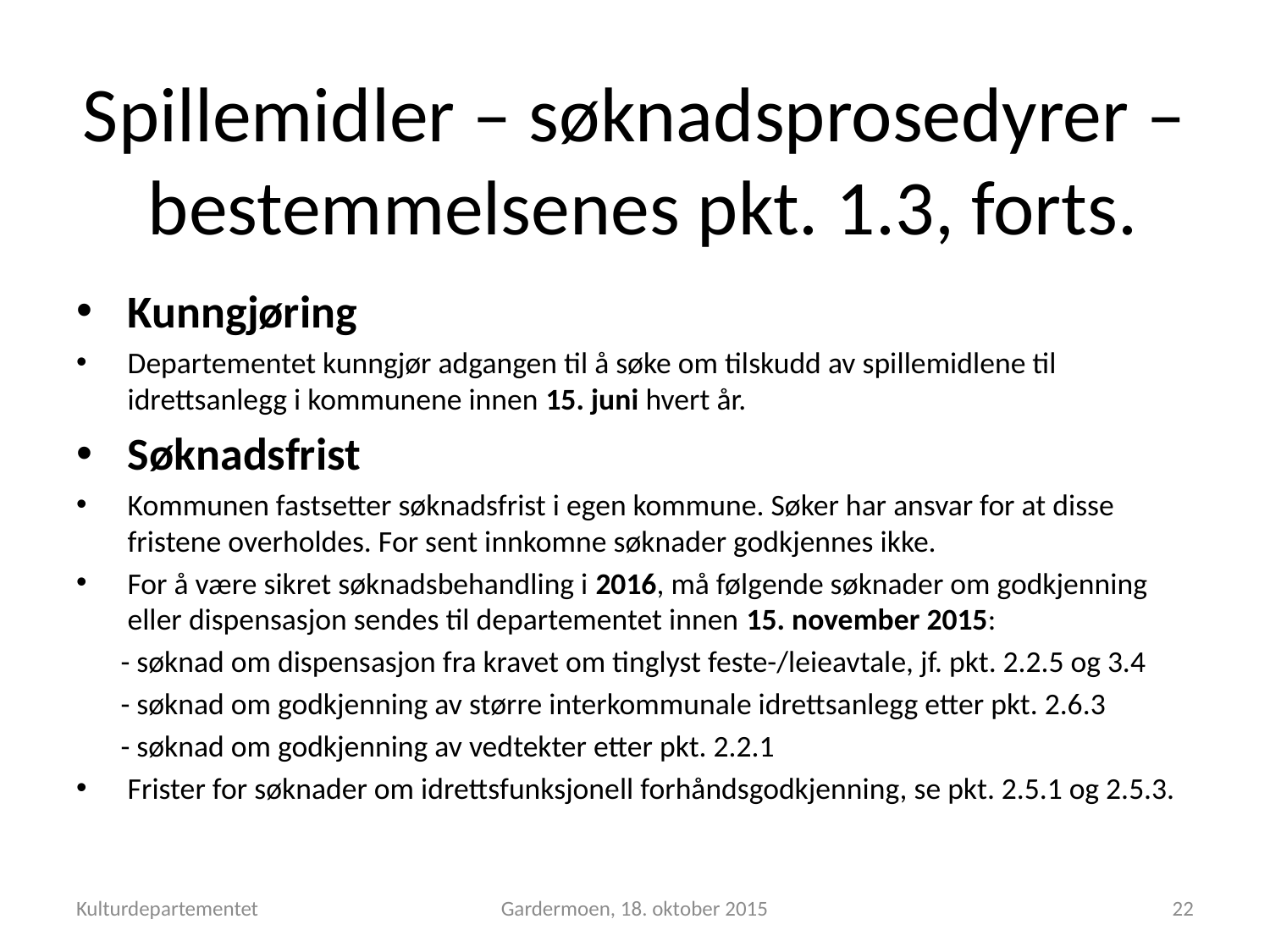

# Spillemidler – søknadsprosedyrer –  bestemmelsenes pkt. 1.3, forts.
Kunngjøring
Departementet kunngjør adgangen til å søke om tilskudd av spillemidlene til idrettsanlegg i kommunene innen 15. juni hvert år.
Søknadsfrist
Kommunen fastsetter søknadsfrist i egen kommune. Søker har ansvar for at disse fristene overholdes. For sent innkomne søknader godkjennes ikke.
For å være sikret søknadsbehandling i 2016, må følgende søknader om godkjenning eller dispensasjon sendes til departementet innen 15. november 2015:
	- søknad om dispensasjon fra kravet om tinglyst feste-/leieavtale, jf. pkt. 2.2.5 og 3.4
	- søknad om godkjenning av større interkommunale idrettsanlegg etter pkt. 2.6.3
	- søknad om godkjenning av vedtekter etter pkt. 2.2.1
Frister for søknader om idrettsfunksjonell forhåndsgodkjenning, se pkt. 2.5.1 og 2.5.3.
Kulturdepartementet
Gardermoen, 18. oktober 2015
22